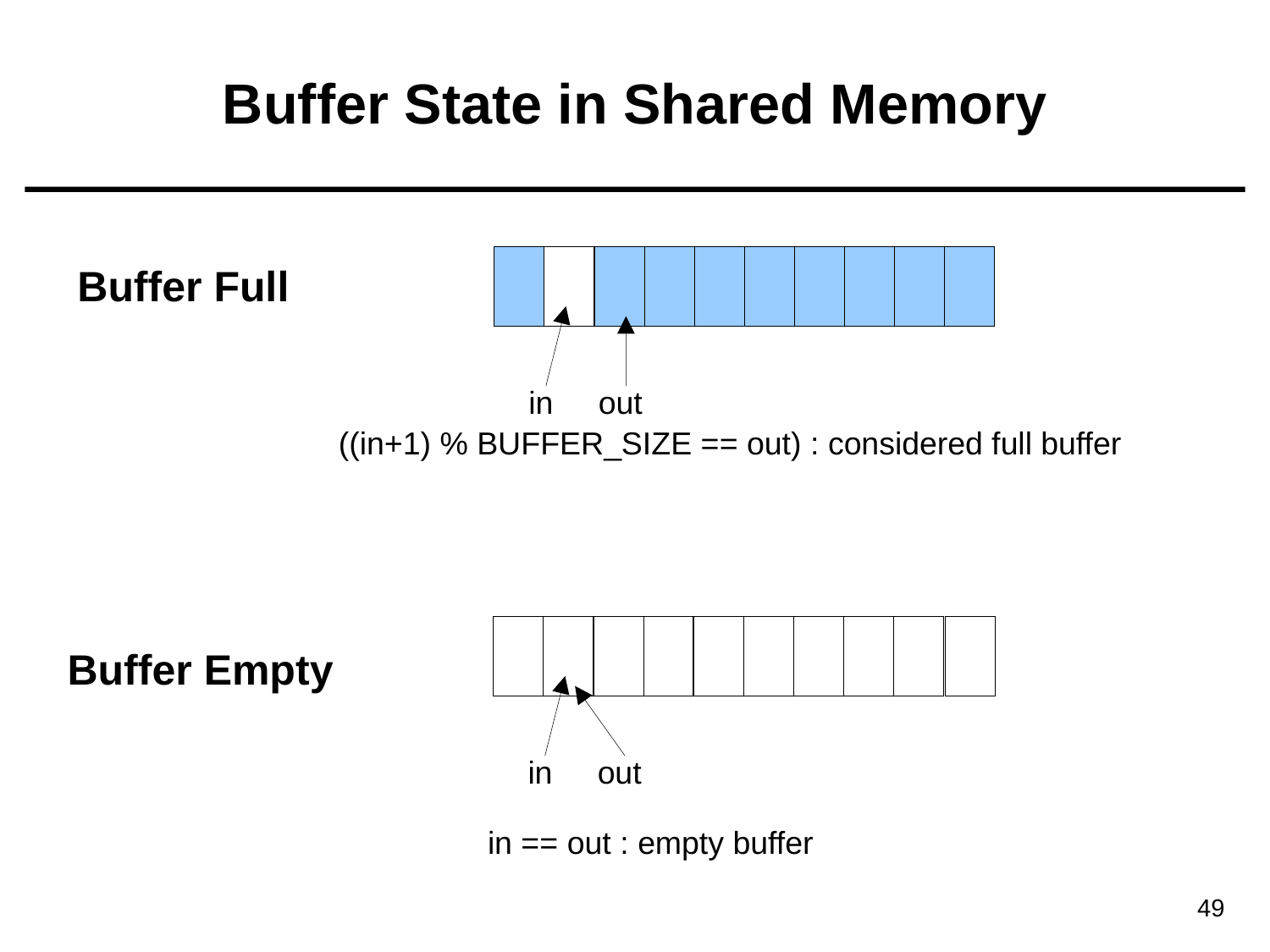

# Buffer State in Shared Memory

Buffer Full

in
out
((in+1) % BUFFER_SIZE == out) : considered full buffer

Buffer Empty

in
out
in == out : empty buffer
49